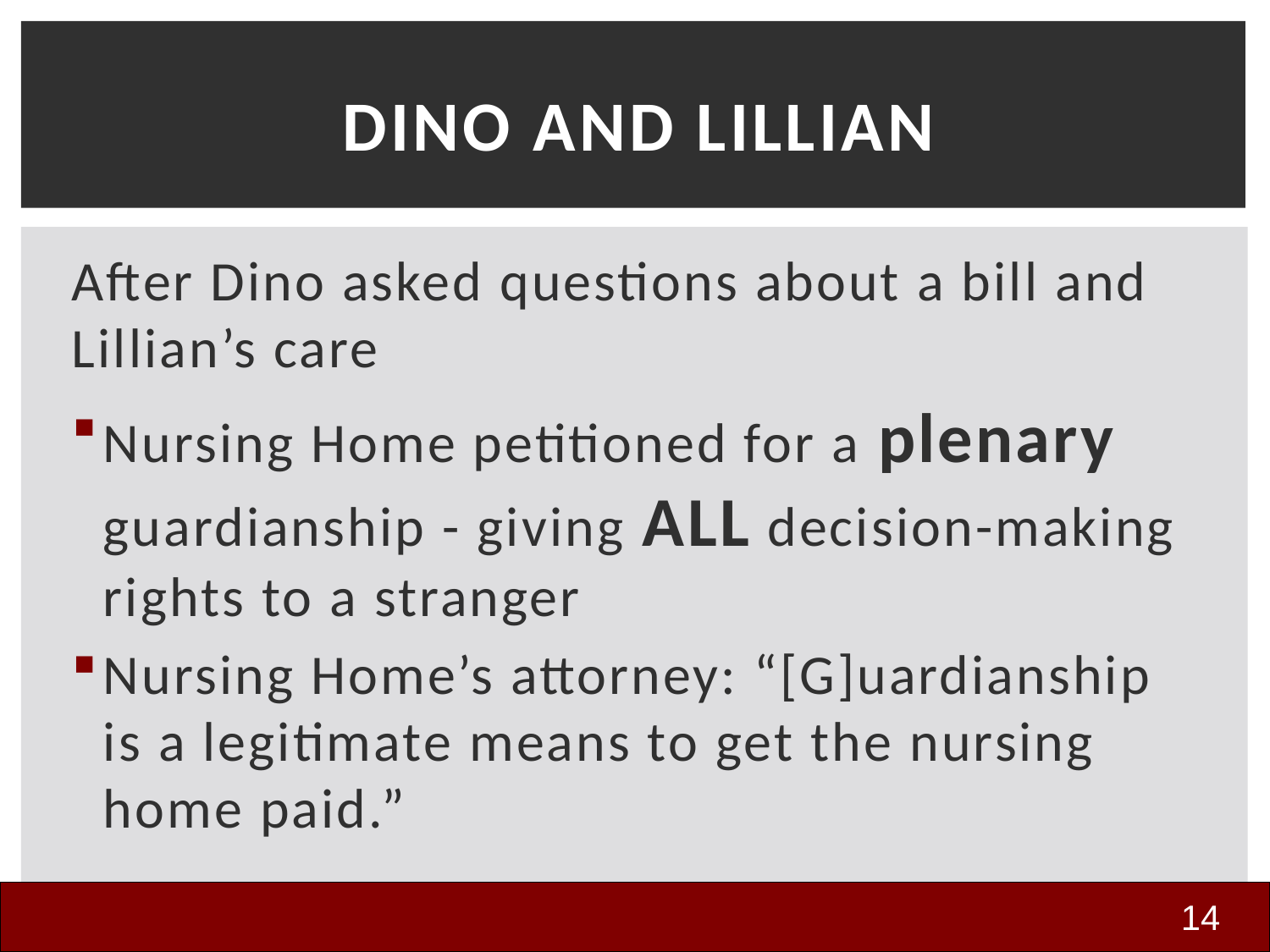

# Dino and Lillian
After Dino asked questions about a bill and Lillian’s care
Nursing Home petitioned for a plenary guardianship - giving ALL decision-making rights to a stranger
Nursing Home’s attorney: “[G]uardianship is a legitimate means to get the nursing home paid.”
14